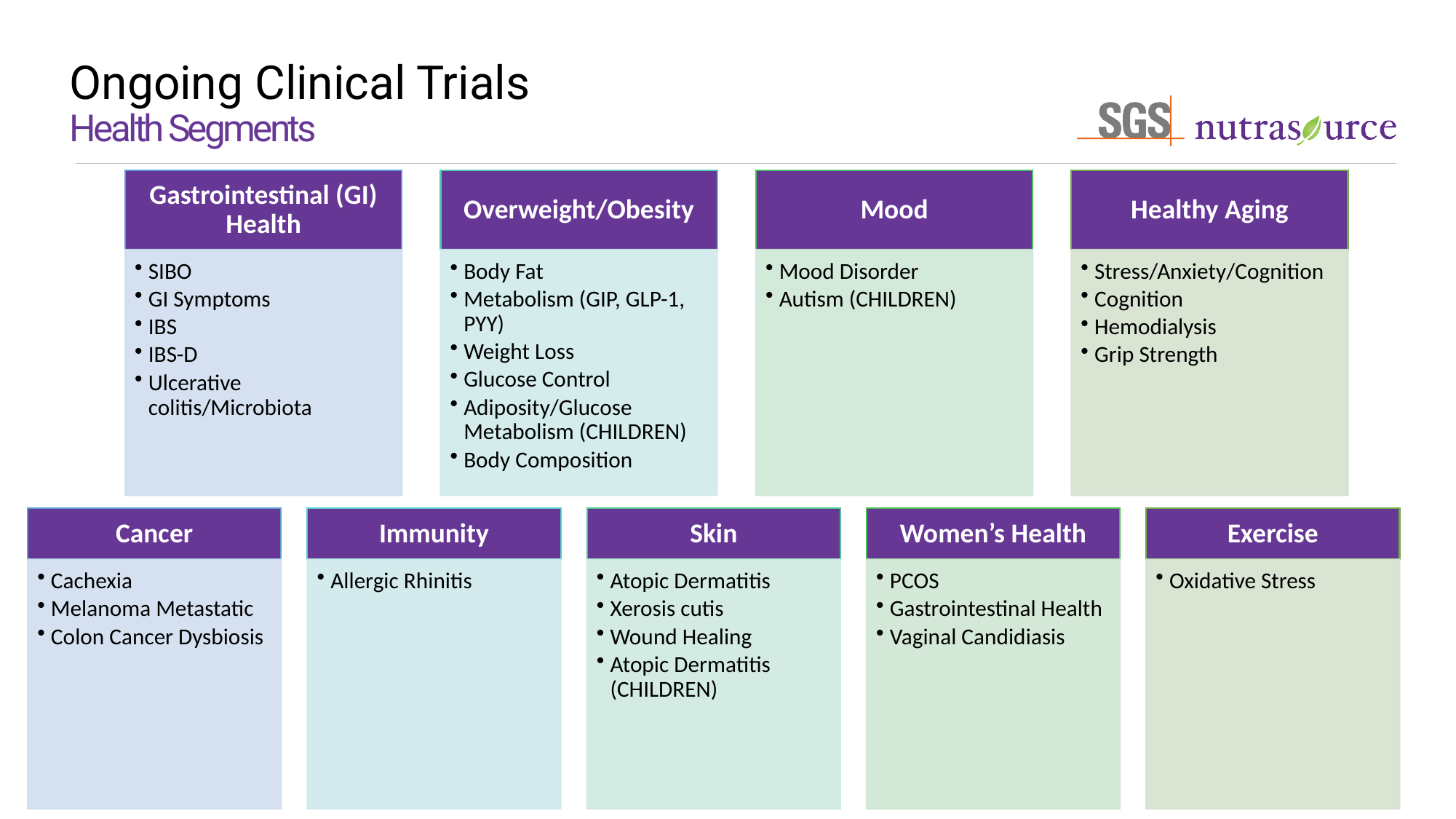

Gastrointestinal (GI) Health
SIBO
GI Symptoms
IBS
IBS-D
Ulcerative colitis/Microbiota
Overweight/Obesity
Body Fat
Metabolism (GIP, GLP-1, PYY)
Weight Loss
Glucose Control
Adiposity/Glucose Metabolism (CHILDREN)
Body Composition
Mood
Mood Disorder
Autism (CHILDREN)
Healthy Aging
Stress/Anxiety/Cognition
Cognition
Hemodialysis
Grip Strength
# Ongoing Clinical Trials Health Segments
Cancer
Cachexia
Melanoma Metastatic
Colon Cancer Dysbiosis
Immunity
Allergic Rhinitis
Skin
Atopic Dermatitis
Xerosis cutis
Wound Healing
Atopic Dermatitis (CHILDREN)
Women’s Health
PCOS
Gastrointestinal Health
Vaginal Candidiasis
Exercise
Oxidative Stress